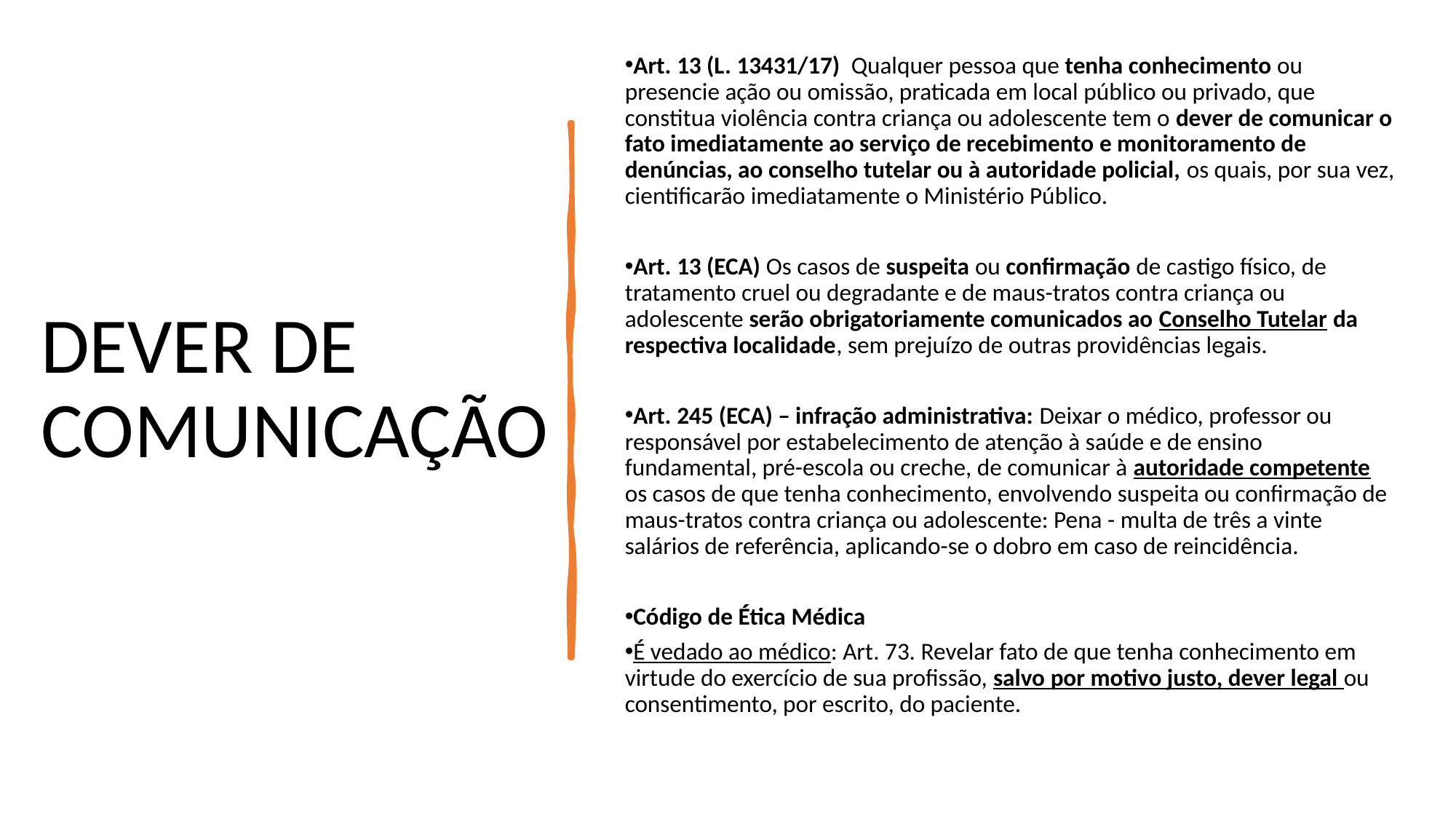

Art. 13 (L. 13431/17)  Qualquer pessoa que tenha conhecimento ou presencie ação ou omissão, praticada em local público ou privado, que constitua violência contra criança ou adolescente tem o dever de comunicar o fato imediatamente ao serviço de recebimento e monitoramento de denúncias, ao conselho tutelar ou à autoridade policial, os quais, por sua vez, cientificarão imediatamente o Ministério Público.

Art. 13 (ECA) Os casos de suspeita ou confirmação de castigo físico, de tratamento cruel ou degradante e de maus-tratos contra criança ou adolescente serão obrigatoriamente comunicados ao Conselho Tutelar da respectiva localidade, sem prejuízo de outras providências legais.

Art. 245 (ECA) – infração administrativa: Deixar o médico, professor ou responsável por estabelecimento de atenção à saúde e de ensino fundamental, pré-escola ou creche, de comunicar à autoridade competente os casos de que tenha conhecimento, envolvendo suspeita ou confirmação de maus-tratos contra criança ou adolescente: Pena - multa de três a vinte salários de referência, aplicando-se o dobro em caso de reincidência.

Código de Ética Médica
É vedado ao médico: Art. 73. Revelar fato de que tenha conhecimento em virtude do exercício de sua profissão, salvo por motivo justo, dever legal ou consentimento, por escrito, do paciente.

DEVER DE COMUNICAÇÃO

MPSP